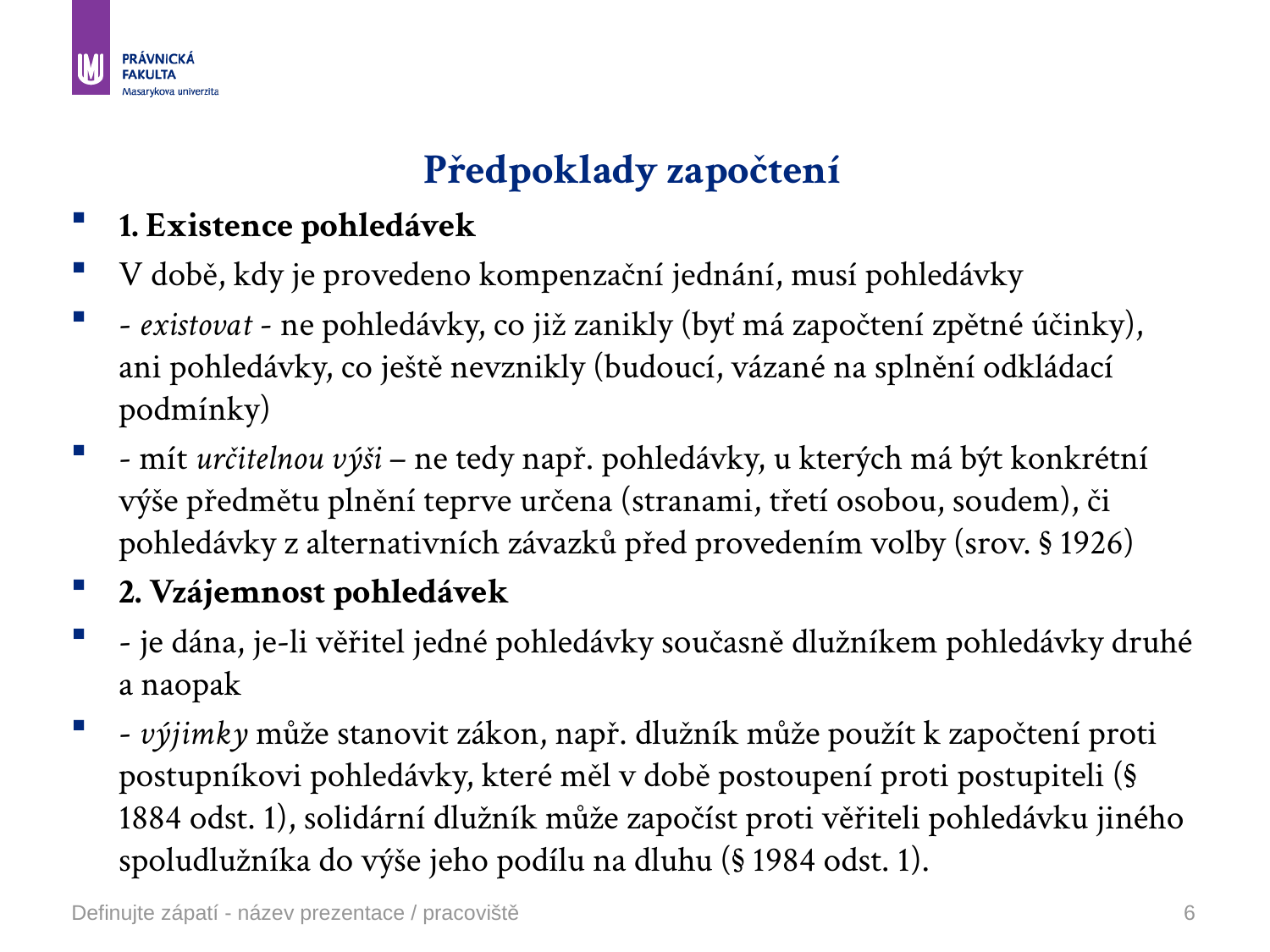

# Předpoklady započtení
1. Existence pohledávek
V době, kdy je provedeno kompenzační jednání, musí pohledávky
- existovat - ne pohledávky, co již zanikly (byť má započtení zpětné účinky), ani pohledávky, co ještě nevznikly (budoucí, vázané na splnění odkládací podmínky)
- mít určitelnou výši – ne tedy např. pohledávky, u kterých má být konkrétní výše předmětu plnění teprve určena (stranami, třetí osobou, soudem), či pohledávky z alternativních závazků před provedením volby (srov. § 1926)
2. Vzájemnost pohledávek
- je dána, je-li věřitel jedné pohledávky současně dlužníkem pohledávky druhé a naopak
- výjimky může stanovit zákon, např. dlužník může použít k započtení proti postupníkovi pohledávky, které měl v době postoupení proti postupiteli (§ 1884 odst. 1), solidární dlužník může započíst proti věřiteli pohledávku jiného spoludlužníka do výše jeho podílu na dluhu (§ 1984 odst. 1).

Definujte zápatí - název prezentace / pracoviště
6